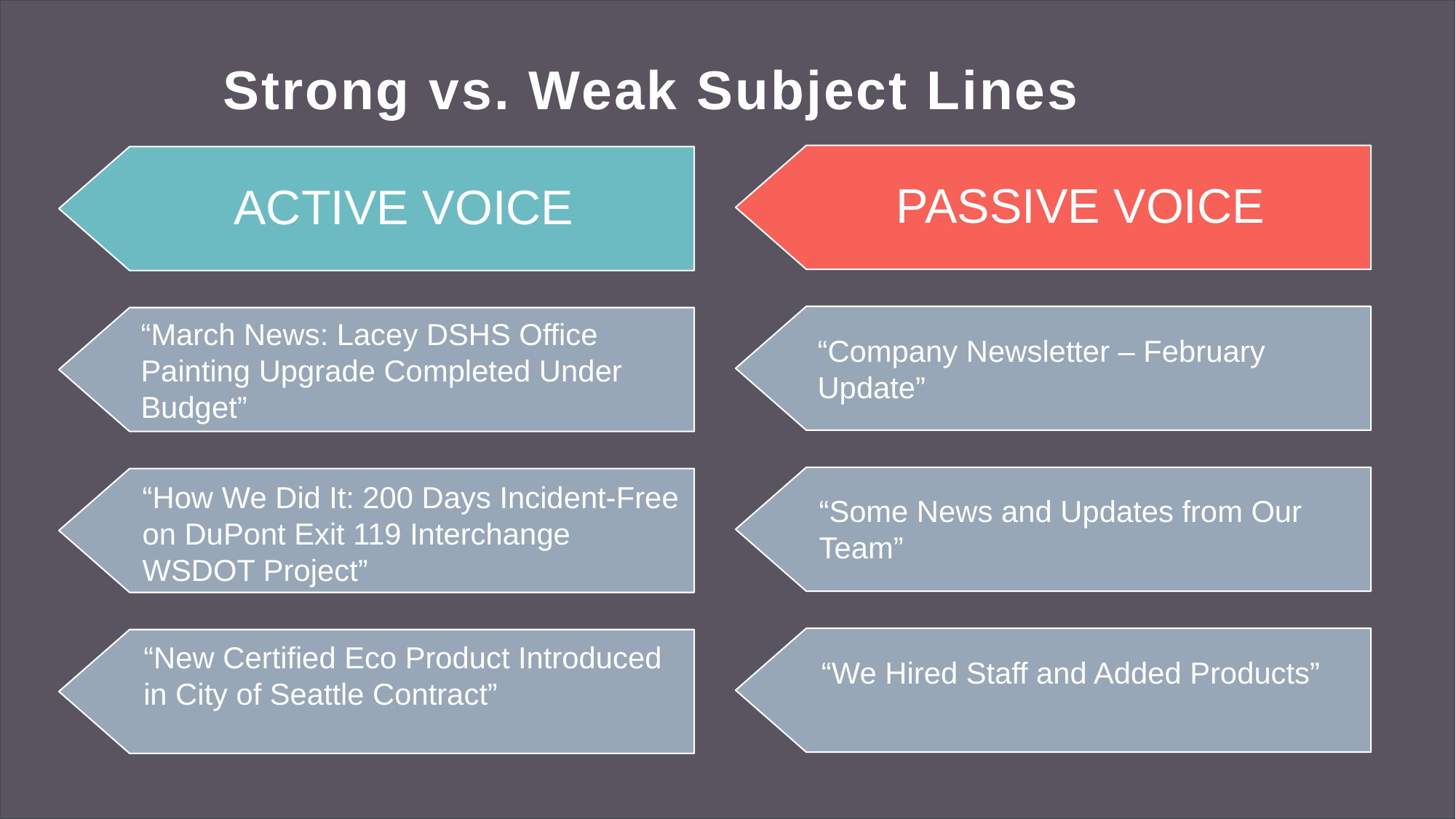

Strong vs. Weak Subject Lines
PASSIVE VOICE
“Company Newsletter – February Update”

“Some News and Updates from Our Team”

“We Hired Staff and Added Products”
ACTIVE VOICE
“March News: Lacey DSHS Office Painting Upgrade Completed Under Budget”

“How We Did It: 200 Days Incident-Free on DuPont Exit 119 Interchange WSDOT Project”

“New Certified Eco Product Introduced in City of Seattle Contract”
21